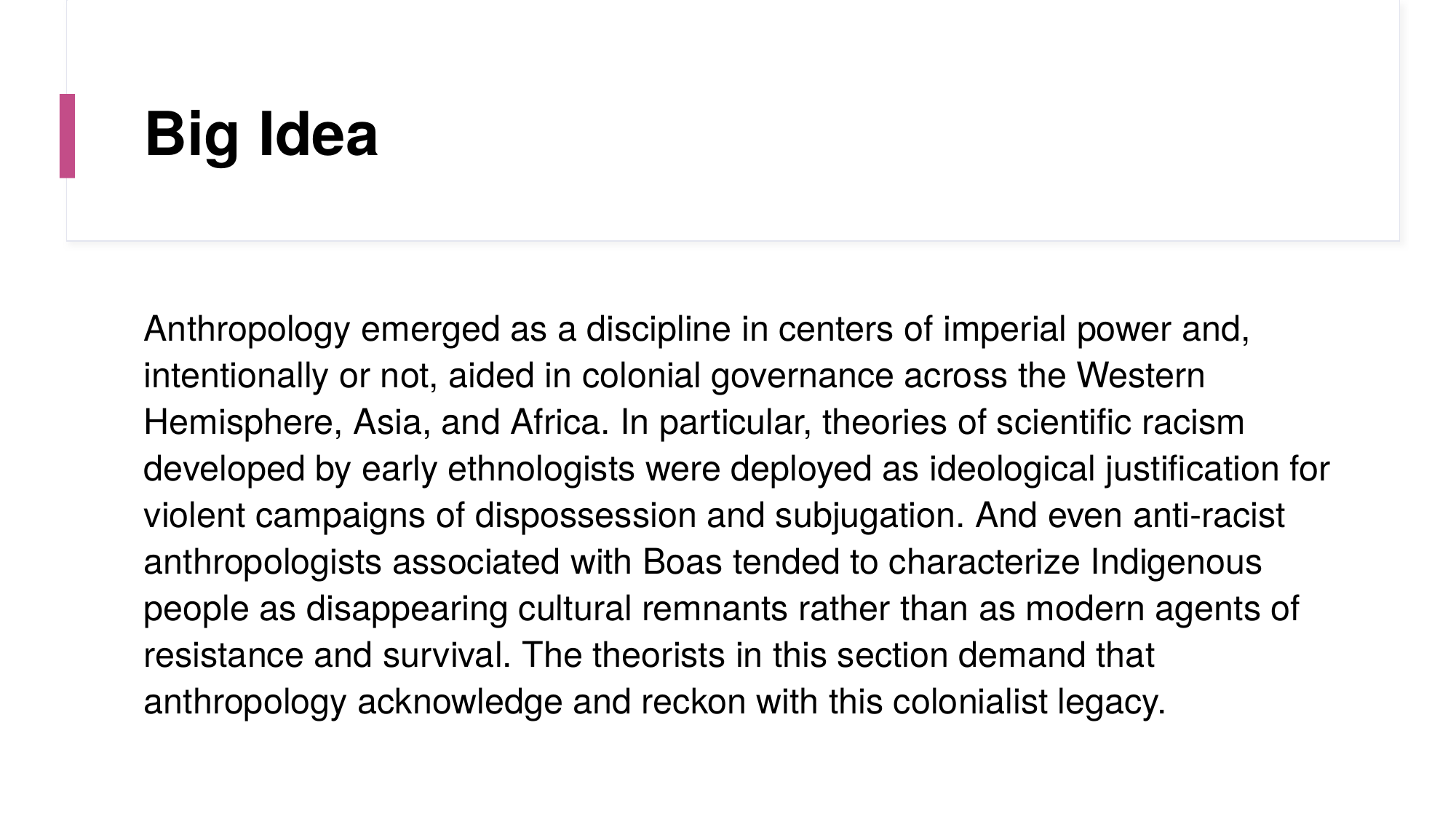

# Big Idea
Anthropology emerged as a discipline in centers of imperial power and, intentionally or not, aided in colonial governance across the Western Hemisphere, Asia, and Africa. In particular, theories of scientific racism developed by early ethnologists were deployed as ideological justification for violent campaigns of dispossession and subjugation. And even anti-racist anthropologists associated with Boas tended to characterize Indigenous people as disappearing cultural remnants rather than as modern agents of resistance and survival. The theorists in this section demand that anthropology acknowledge and reckon with this colonialist legacy.